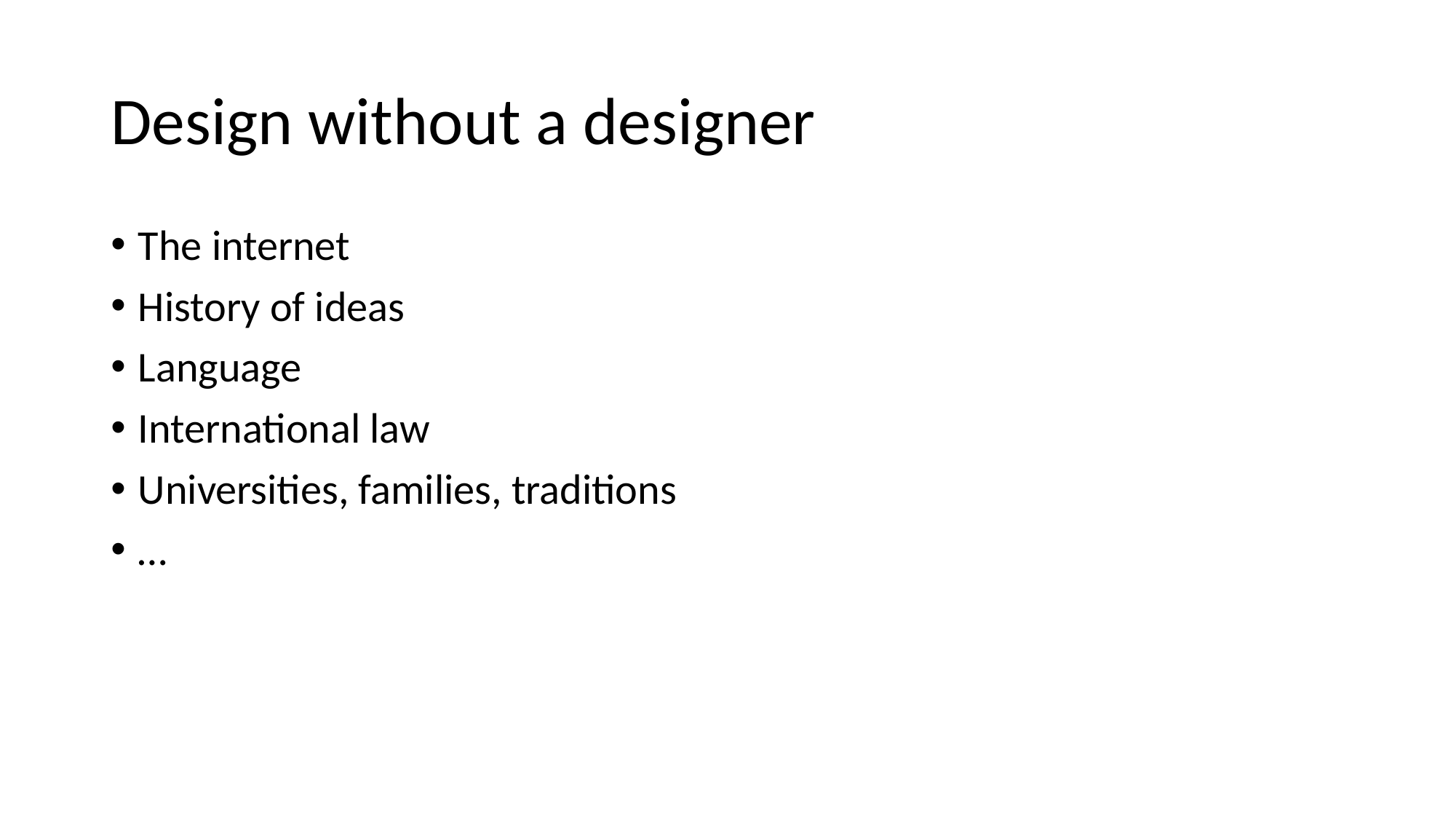

# Design without a designer
The internet
History of ideas
Language
International law
Universities, families, traditions
…